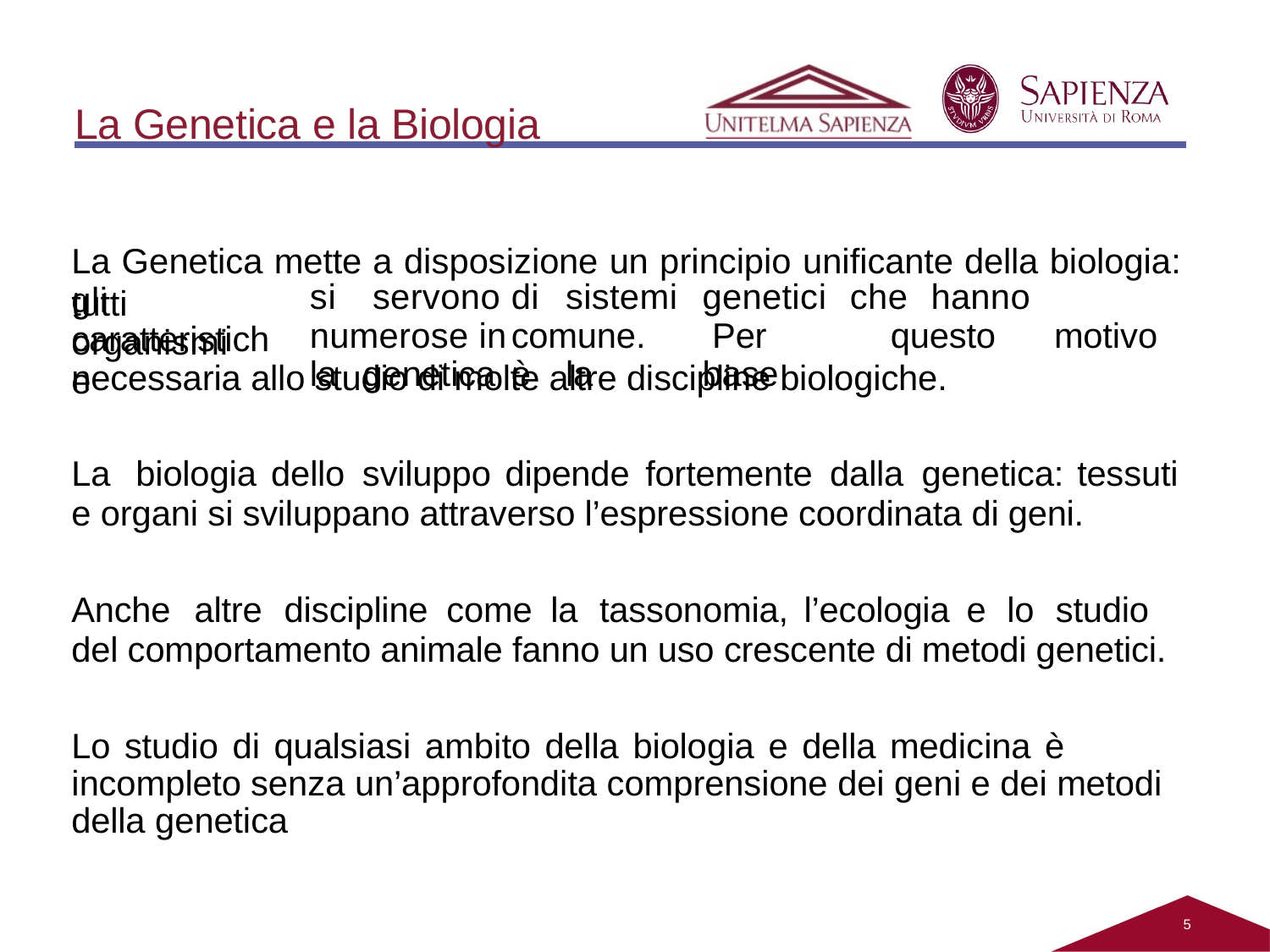

# La Genetica e la Biologia
La Genetica mette a disposizione un principio unificante della biologia: tutti
gli	organismi
si	 servono	di	sistemi	genetici	 che	hanno		numerose in	comune.	 Per		questo		motivo	la	genetica	è	la	base
caratteristiche
necessaria allo studio di molte altre discipline biologiche.

La	biologia	dello	sviluppo	dipende	fortemente	dalla	genetica:	tessuti	e organi si sviluppano attraverso l’espressione coordinata di geni.

Anche	altre	discipline	come	la	tassonomia,	l’ecologia	e	lo	studio	del comportamento animale fanno un uso crescente di metodi genetici.

Lo studio di qualsiasi ambito della biologia e della medicina è incompleto senza un’approfondita comprensione dei geni e dei metodi della genetica
5